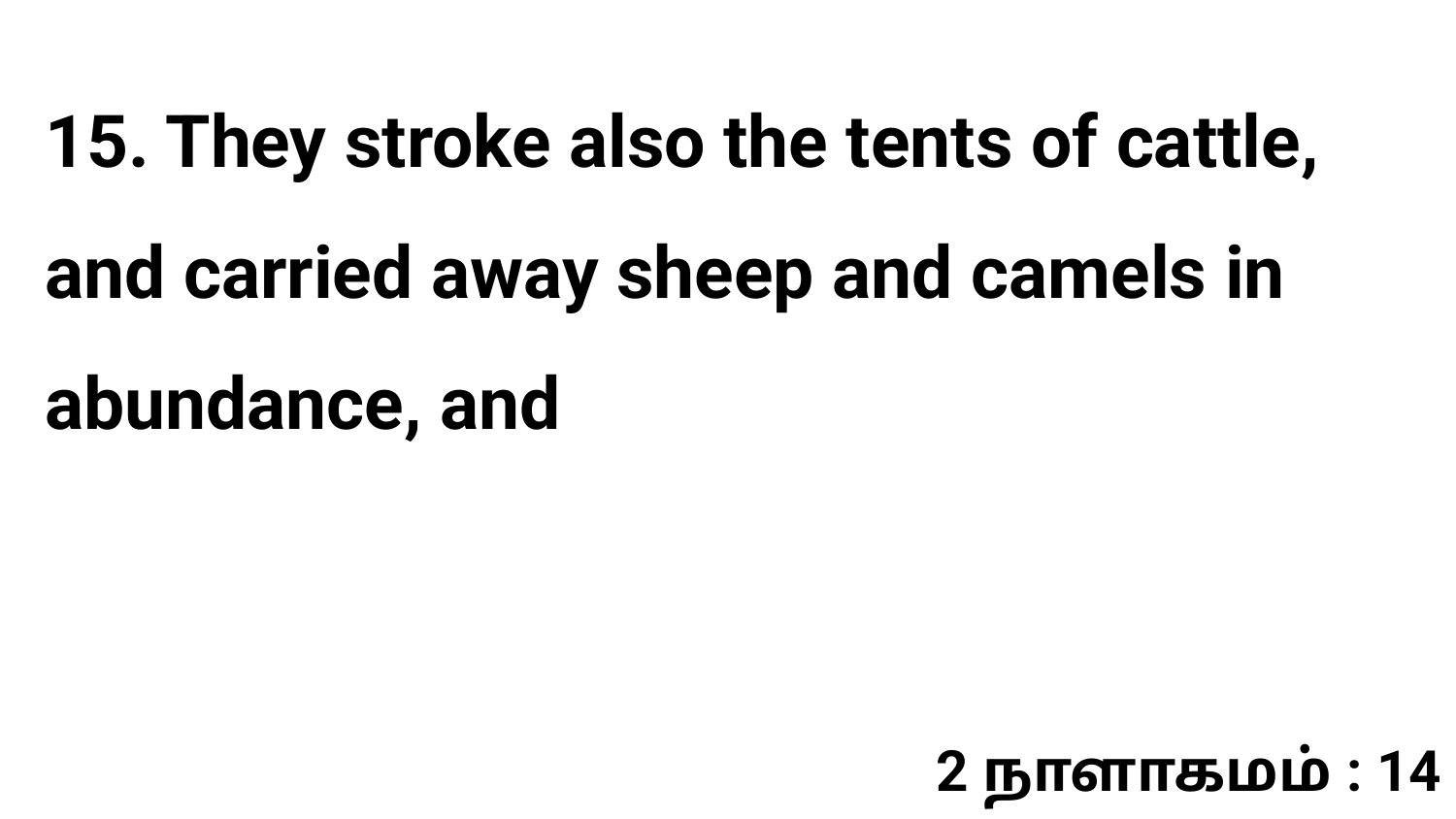

15. They stroke also the tents of cattle, and carried away sheep and camels in abundance, and
2 நாளாகமம் : 14